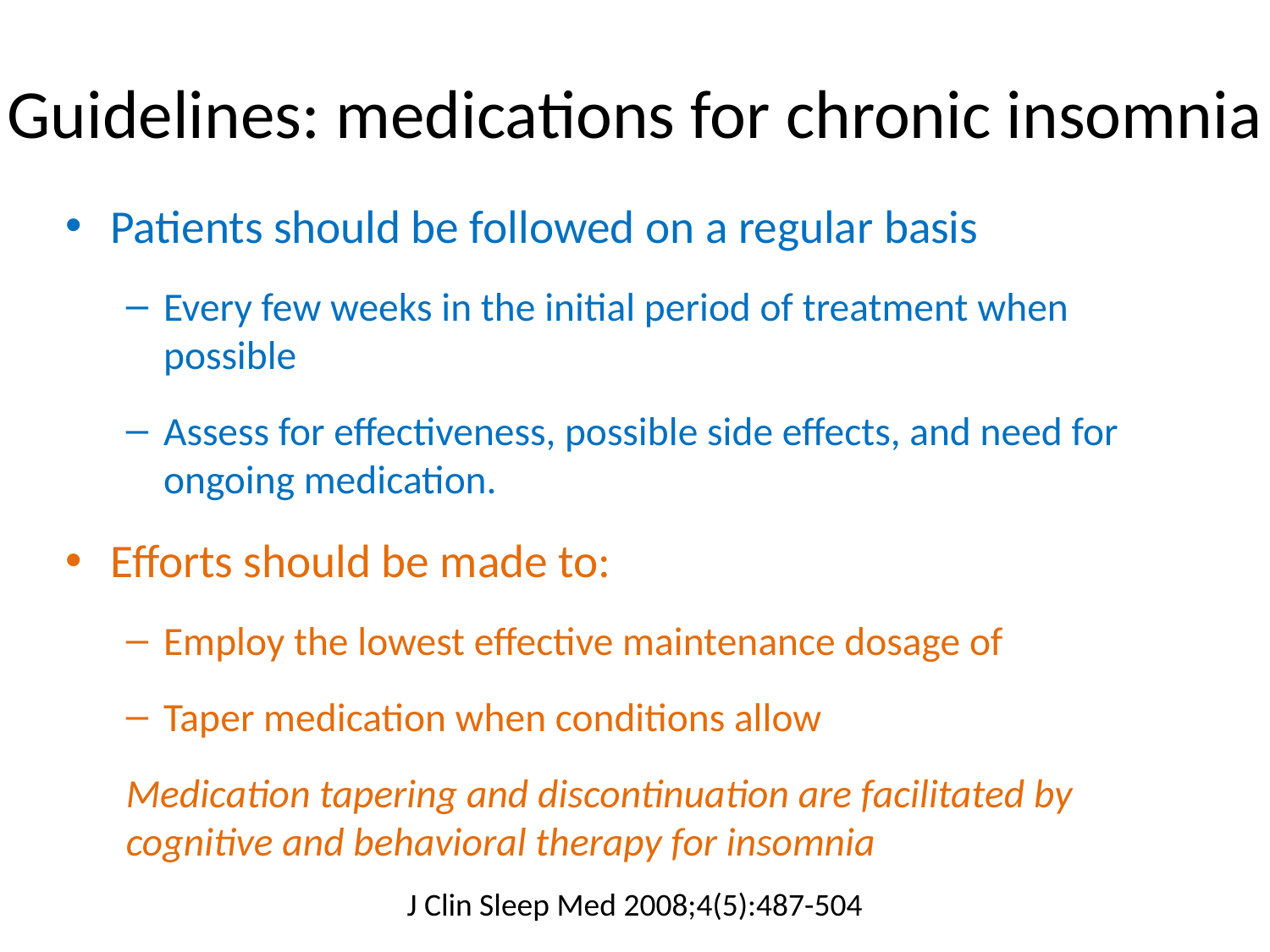

# Guidelines: medications for chronic insomnia
Patients should be followed on a regular basis
Every few weeks in the initial period of treatment when possible
Assess for effectiveness, possible side effects, and need for ongoing medication.
Efforts should be made to:
Employ the lowest effective maintenance dosage of
Taper medication when conditions allow
Medication tapering and discontinuation are facilitated by cognitive and behavioral therapy for insomnia
J Clin Sleep Med 2008;4(5):487-504